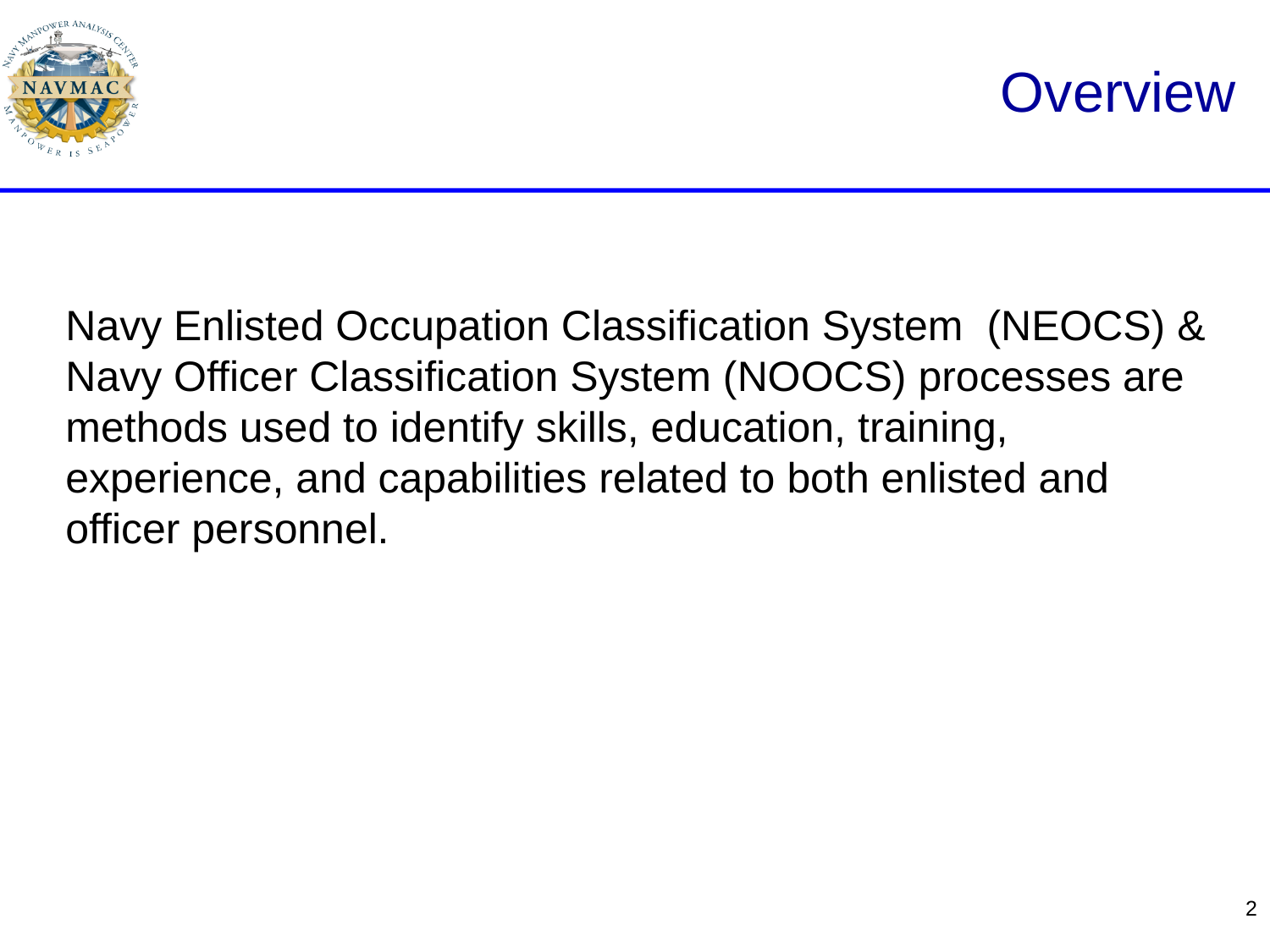

# Overview

Navy Enlisted Occupation Classification System  (NEOCS) & Navy Officer Classification System (NOOCS) processes are methods used to identify skills, education, training, experience, and capabilities related to both enlisted and officer personnel.

2